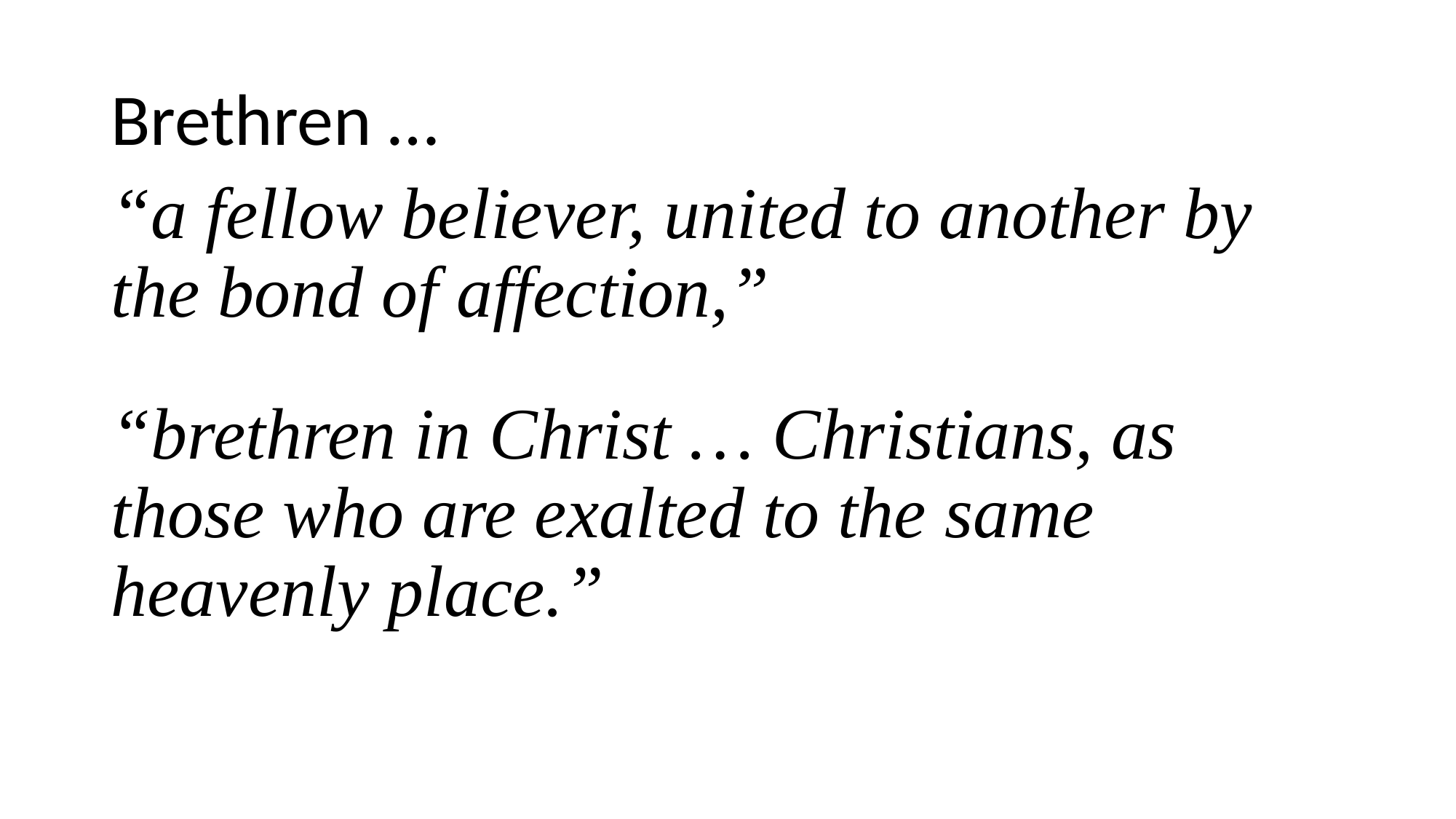

Brethren …
“a fellow believer, united to another by the bond of affection,”

“brethren in Christ … Christians, as those who are exalted to the same heavenly place.”